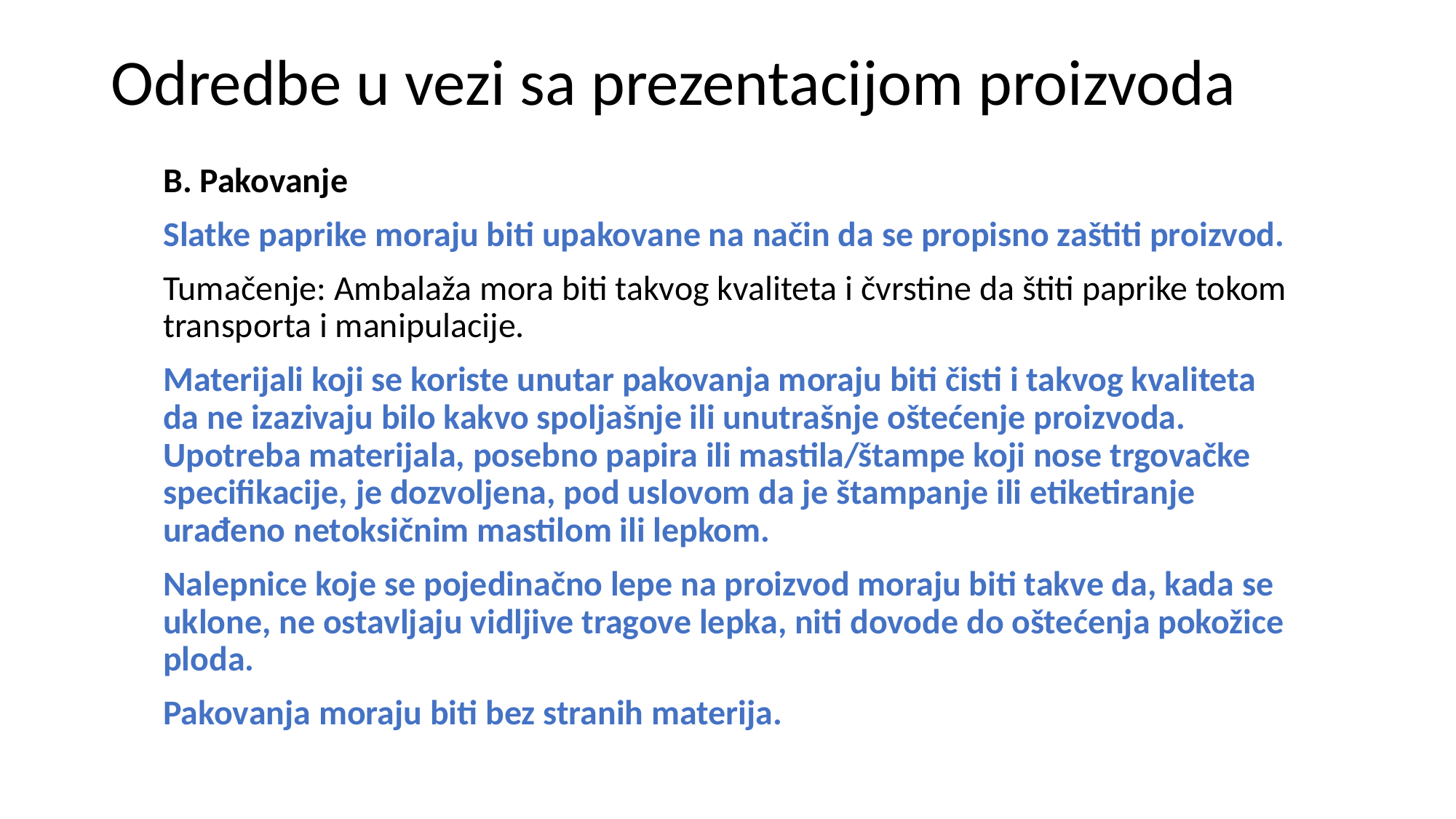

# Odredbe u vezi sa prezentacijom proizvoda
B. Pakovanje
Slatke paprike moraju biti upakovane na način da se propisno zaštiti proizvod.
Tumačenje: Ambalaža mora biti takvog kvaliteta i čvrstine da štiti paprike tokom transporta i manipulacije.
Materijali koji se koriste unutar pakovanja moraju biti čisti i takvog kvaliteta da ne izazivaju bilo kakvo spoljašnje ili unutrašnje oštećenje proizvoda. Upotreba materijala, posebno papira ili mastila/štampe koji nose trgovačke specifikacije, je dozvoljena, pod uslovom da je štampanje ili etiketiranje urađeno netoksičnim mastilom ili lepkom.
Nalepnice koje se pojedinačno lepe na proizvod moraju biti takve da, kada se uklone, ne ostavljaju vidljive tragove lepka, niti dovode do oštećenja pokožice ploda.
Pakovanja moraju biti bez stranih materija.